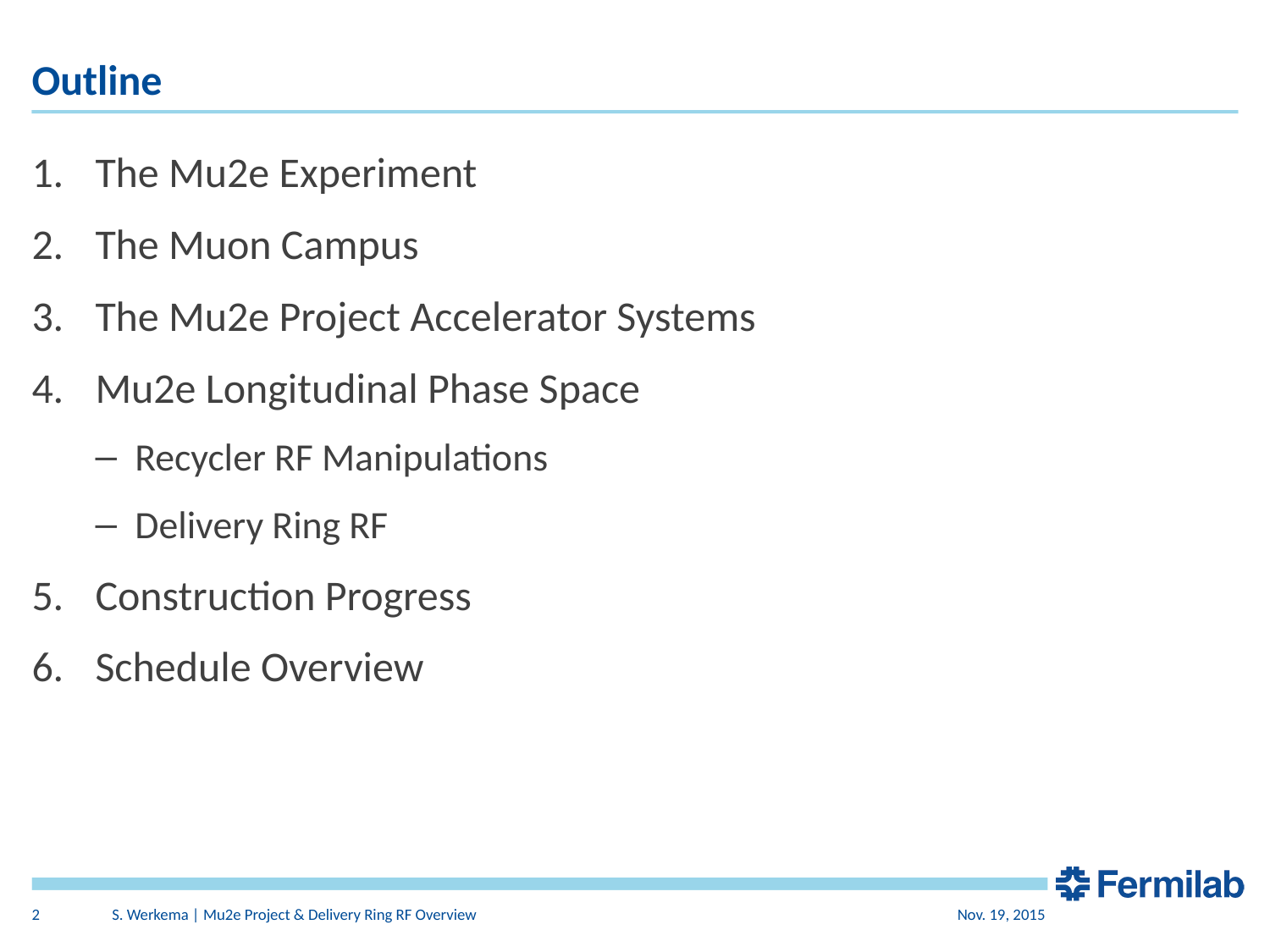

# Outline
The Mu2e Experiment
The Muon Campus
The Mu2e Project Accelerator Systems
Mu2e Longitudinal Phase Space
Recycler RF Manipulations
Delivery Ring RF
Construction Progress
Schedule Overview
2
S. Werkema | Mu2e Project & Delivery Ring RF Overview
Nov. 19, 2015